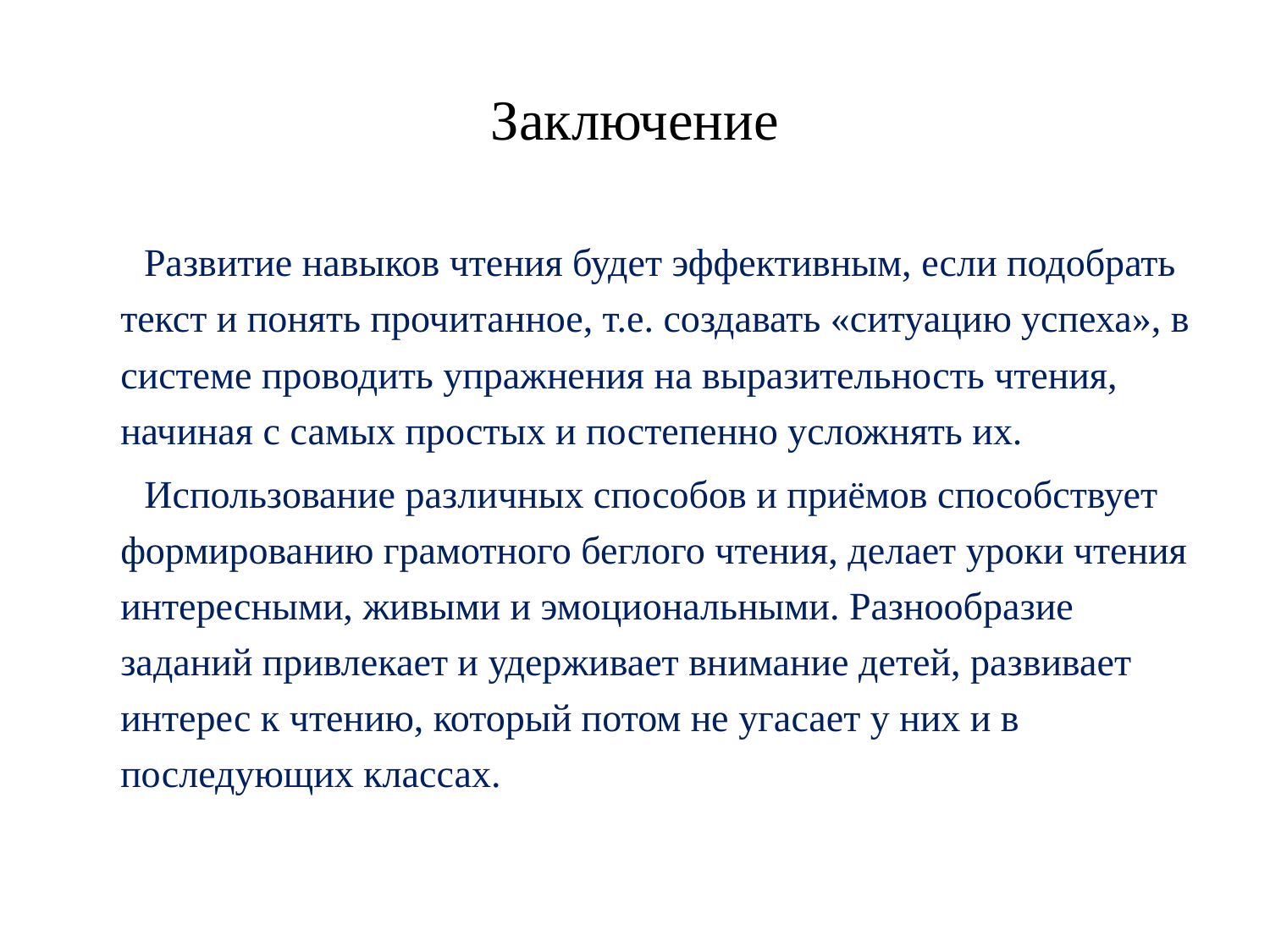

# Заключение
        Развитие навыков чтения будет эффективным, если подобрать текст и понять прочитанное, т.е. создавать «ситуацию успеха», в системе проводить упражнения на выразительность чтения, начиная с самых простых и постепенно усложнять их.
       Использование различных способов и приёмов способствует формированию грамотного беглого чтения, делает уроки чтения интересными, живыми и эмоциональными. Разнообразие заданий привлекает и удерживает внимание детей, развивает интерес к чтению, который потом не угасает у них и в последующих классах.